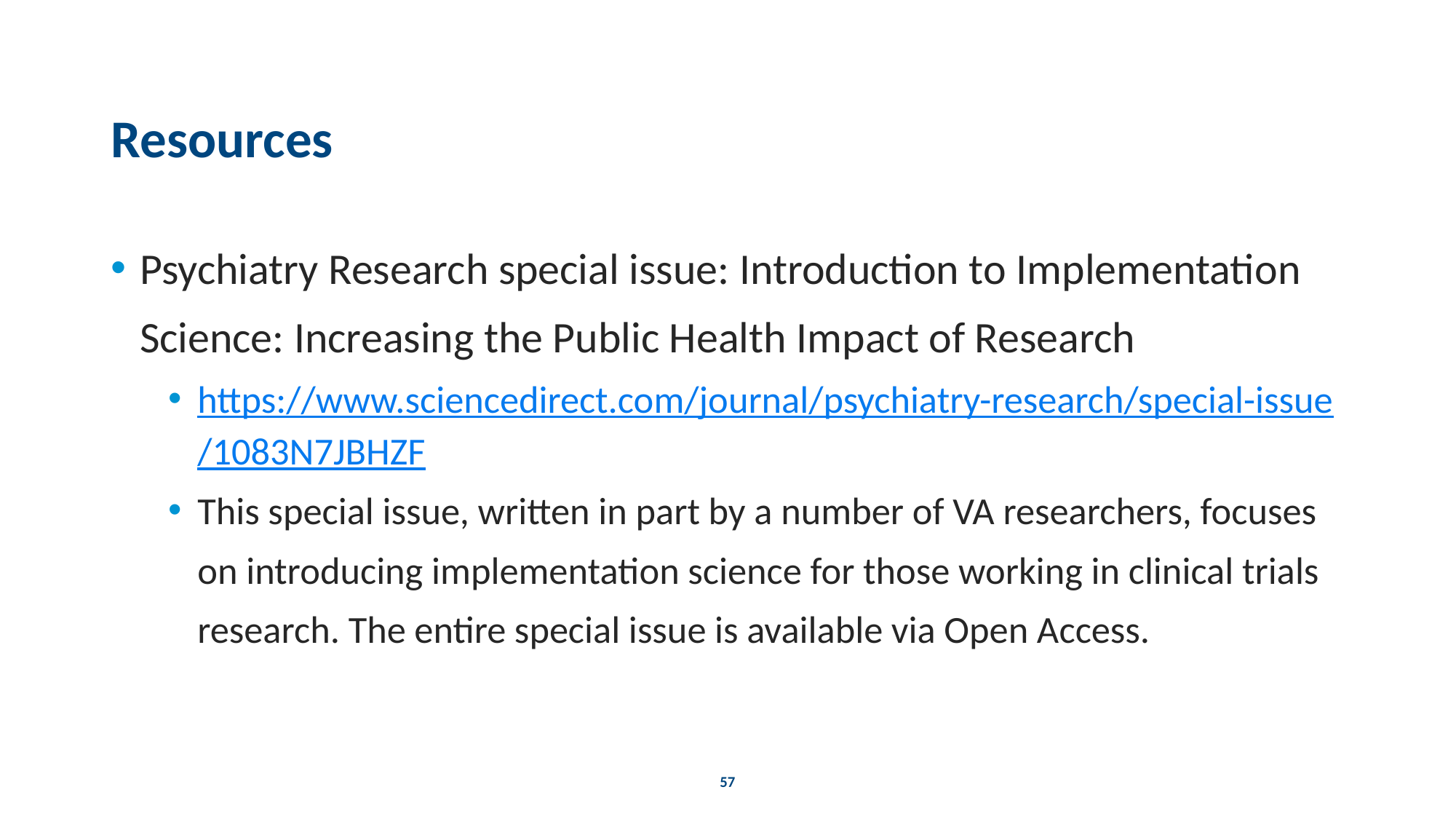

# Resources
Psychiatry Research special issue: Introduction to Implementation Science: Increasing the Public Health Impact of Research
https://www.sciencedirect.com/journal/psychiatry-research/special-issue/1083N7JBHZF
This special issue, written in part by a number of VA researchers, focuses on introducing implementation science for those working in clinical trials research. The entire special issue is available via Open Access.

57